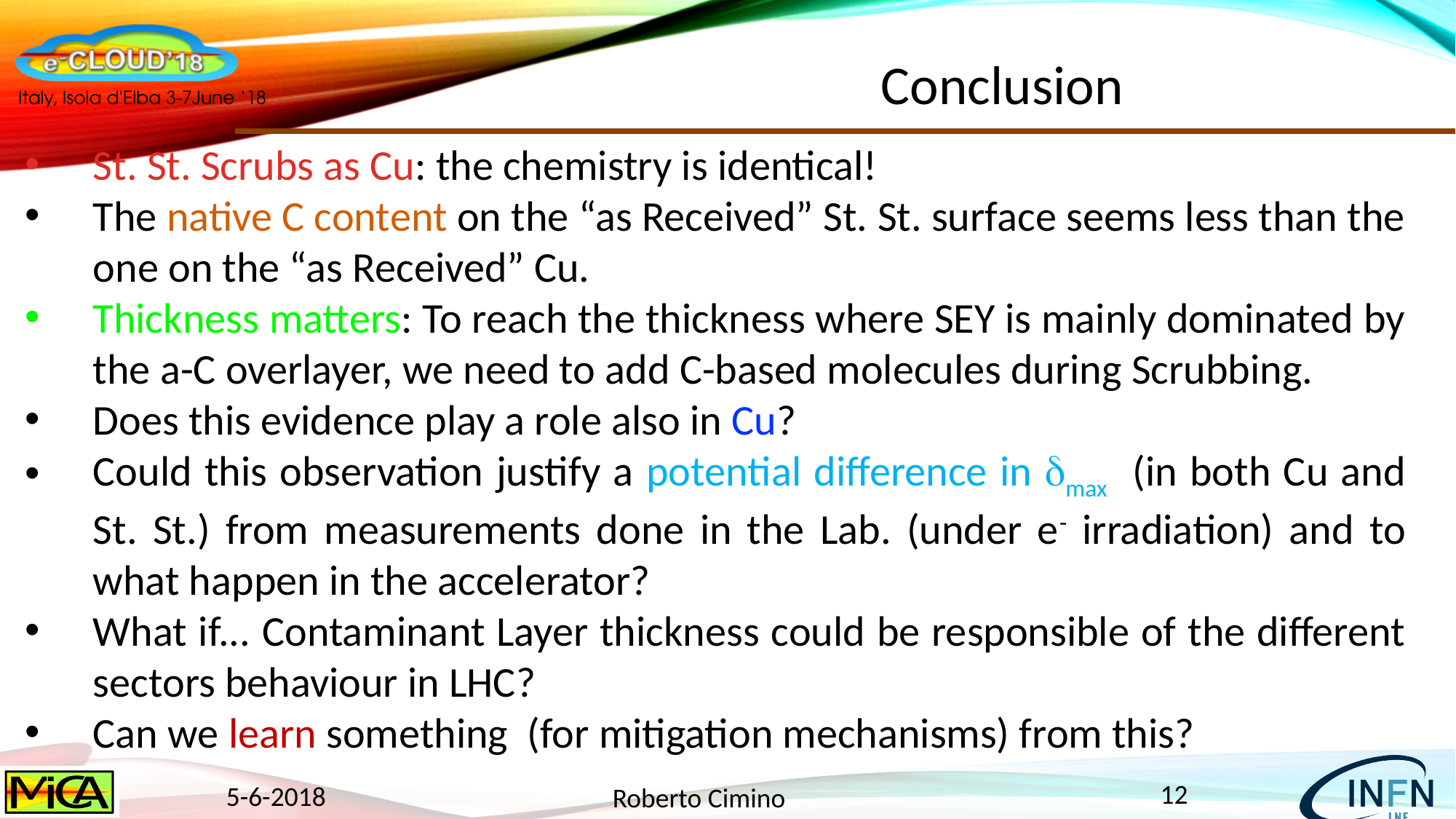

Conclusion

St. St. Scrubs as Cu: the chemistry is identical!
The native C content on the “as Received” St. St. surface seems less than the one on the “as Received” Cu.
Thickness matters: To reach the thickness where SEY is mainly dominated by the a-C overlayer, we need to add C-based molecules during Scrubbing.
Does this evidence play a role also in Cu?
Could this observation justify a potential difference in δmax  (in both Cu and St. St.) from measurements done in the Lab. (under e- irradiation) and to what happen in the accelerator?
What if... Contaminant Layer thickness could be responsible of the different sectors behaviour in LHC?
Can we learn something  (for mitigation mechanisms) from this?
12
Roberto Cimino